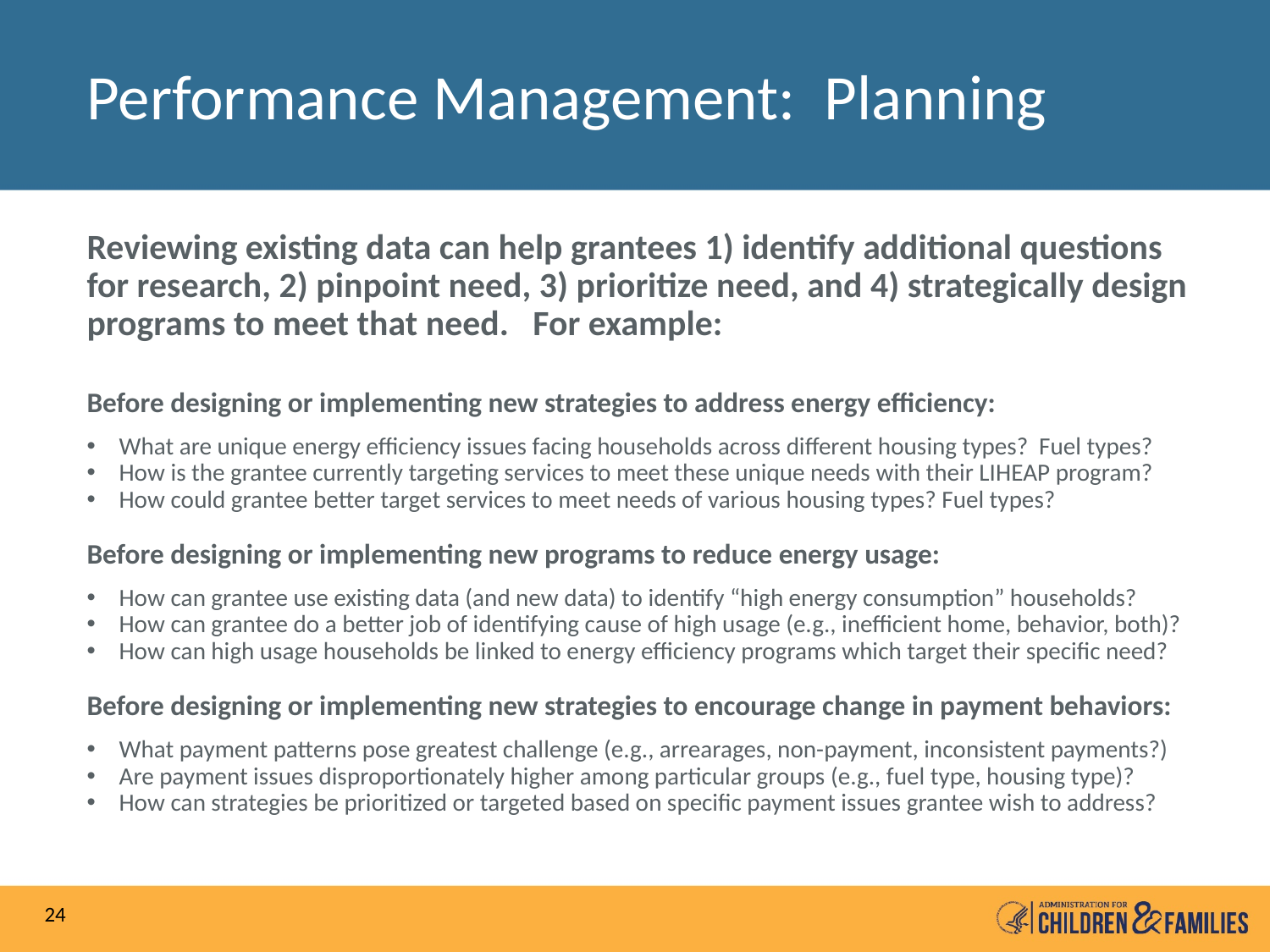

# Performance Management:  Planning
Reviewing existing data can help grantees 1) identify additional questions for research, 2) pinpoint need, 3) prioritize need, and 4) strategically design programs to meet that need.   For example:

Before designing or implementing new strategies to address energy efficiency:

What are unique energy efficiency issues facing households across different housing types?  Fuel types?
How is the grantee currently targeting services to meet these unique needs with their LIHEAP program?
How could grantee better target services to meet needs of various housing types? Fuel types?

Before designing or implementing new programs to reduce energy usage:

How can grantee use existing data (and new data) to identify “high energy consumption” households?
How can grantee do a better job of identifying cause of high usage (e.g., inefficient home, behavior, both)?
How can high usage households be linked to energy efficiency programs which target their specific need?

Before designing or implementing new strategies to encourage change in payment behaviors:

What payment patterns pose greatest challenge (e.g., arrearages, non-payment, inconsistent payments?)
Are payment issues disproportionately higher among particular groups (e.g., fuel type, housing type)?
How can strategies be prioritized or targeted based on specific payment issues grantee wish to address?
24